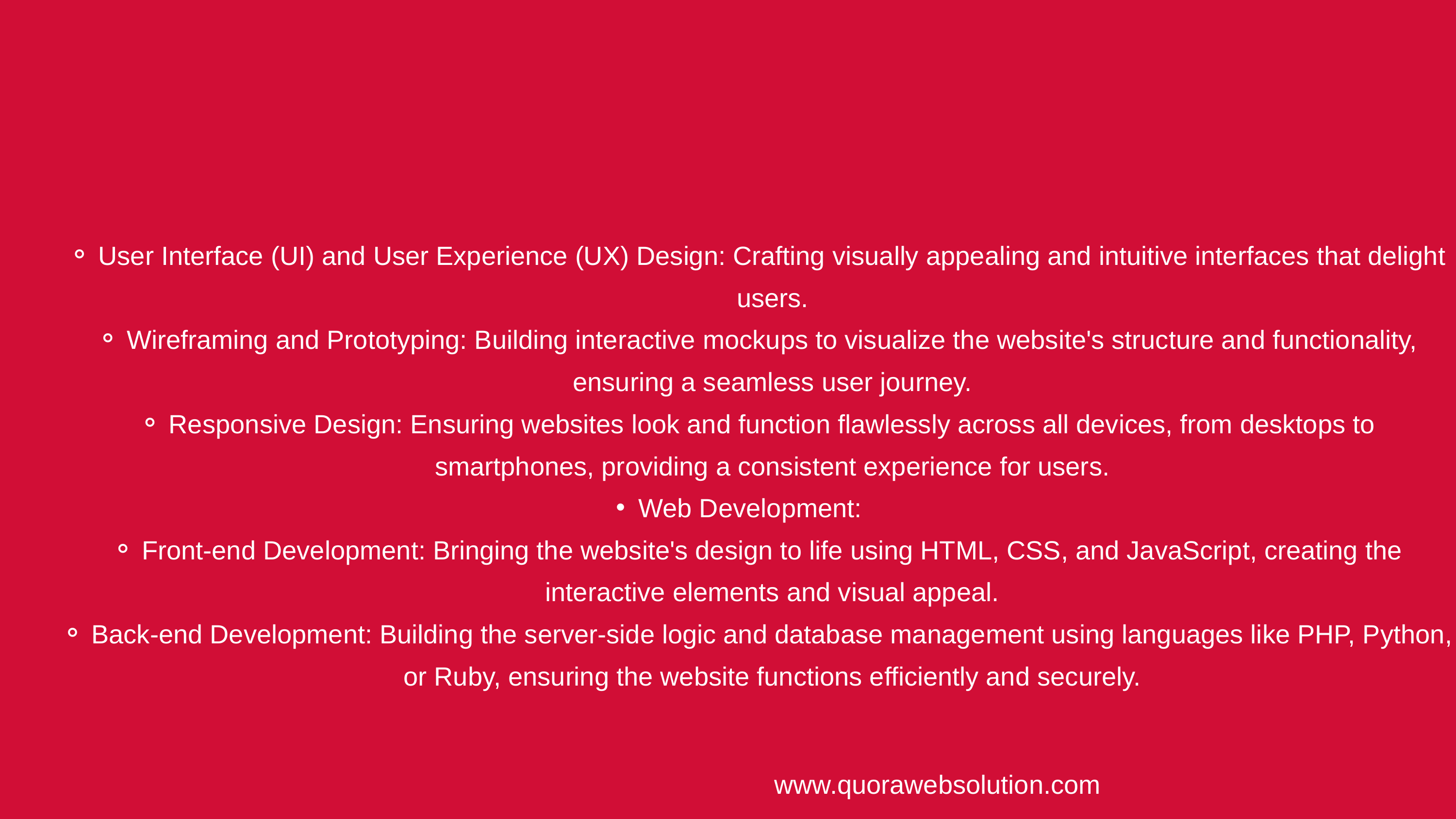

User Interface (UI) and User Experience (UX) Design: Crafting visually appealing and intuitive interfaces that delight users.
Wireframing and Prototyping: Building interactive mockups to visualize the website's structure and functionality, ensuring a seamless user journey.
Responsive Design: Ensuring websites look and function flawlessly across all devices, from desktops to smartphones, providing a consistent experience for users.
Web Development:
Front-end Development: Bringing the website's design to life using HTML, CSS, and JavaScript, creating the interactive elements and visual appeal.
Back-end Development: Building the server-side logic and database management using languages like PHP, Python, or Ruby, ensuring the website functions efficiently and securely.
www.quorawebsolution.com